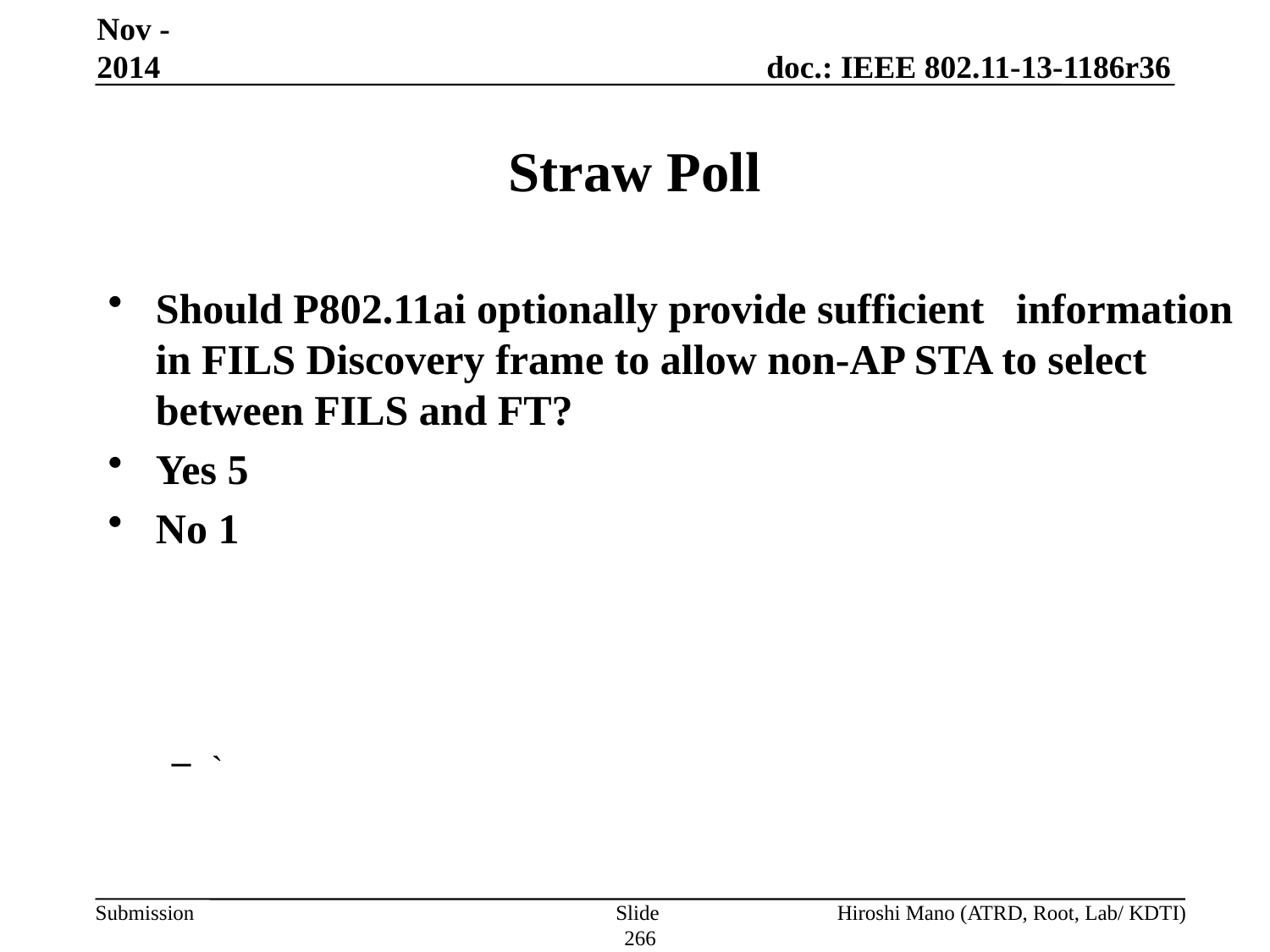

Nov -2014
# Straw Poll
Should P802.11ai optionally provide sufficient   information in FILS Discovery frame to allow non-AP STA to select between FILS and FT?
Yes 5
No 1

`

Slide 266
Hiroshi Mano (ATRD, Root, Lab/ KDTI)